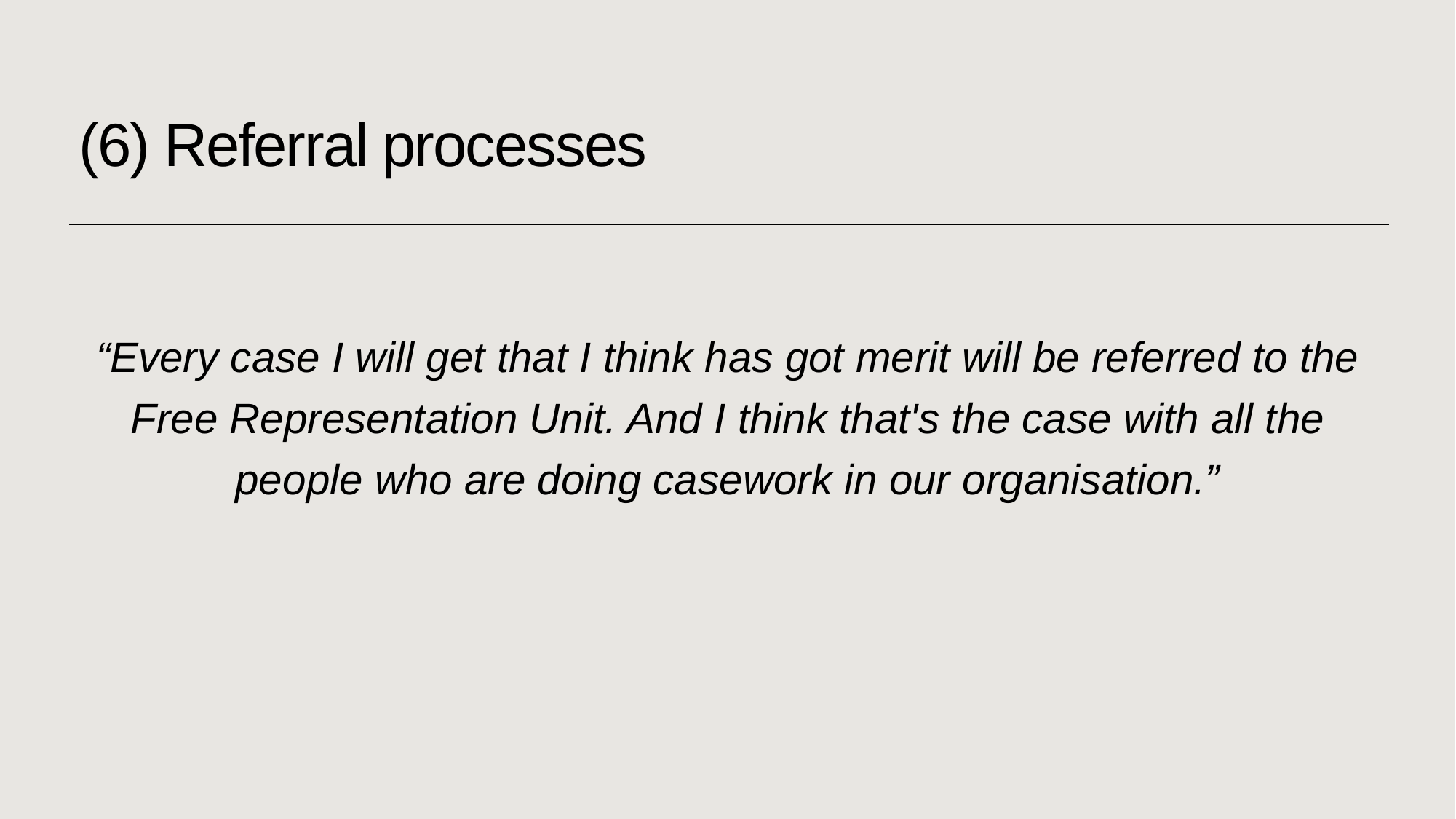

# (6) Referral processes

“Every case I will get that I think has got merit will be referred to the Free Representation Unit. And I think that's the case with all the people who are doing casework in our organisation.”